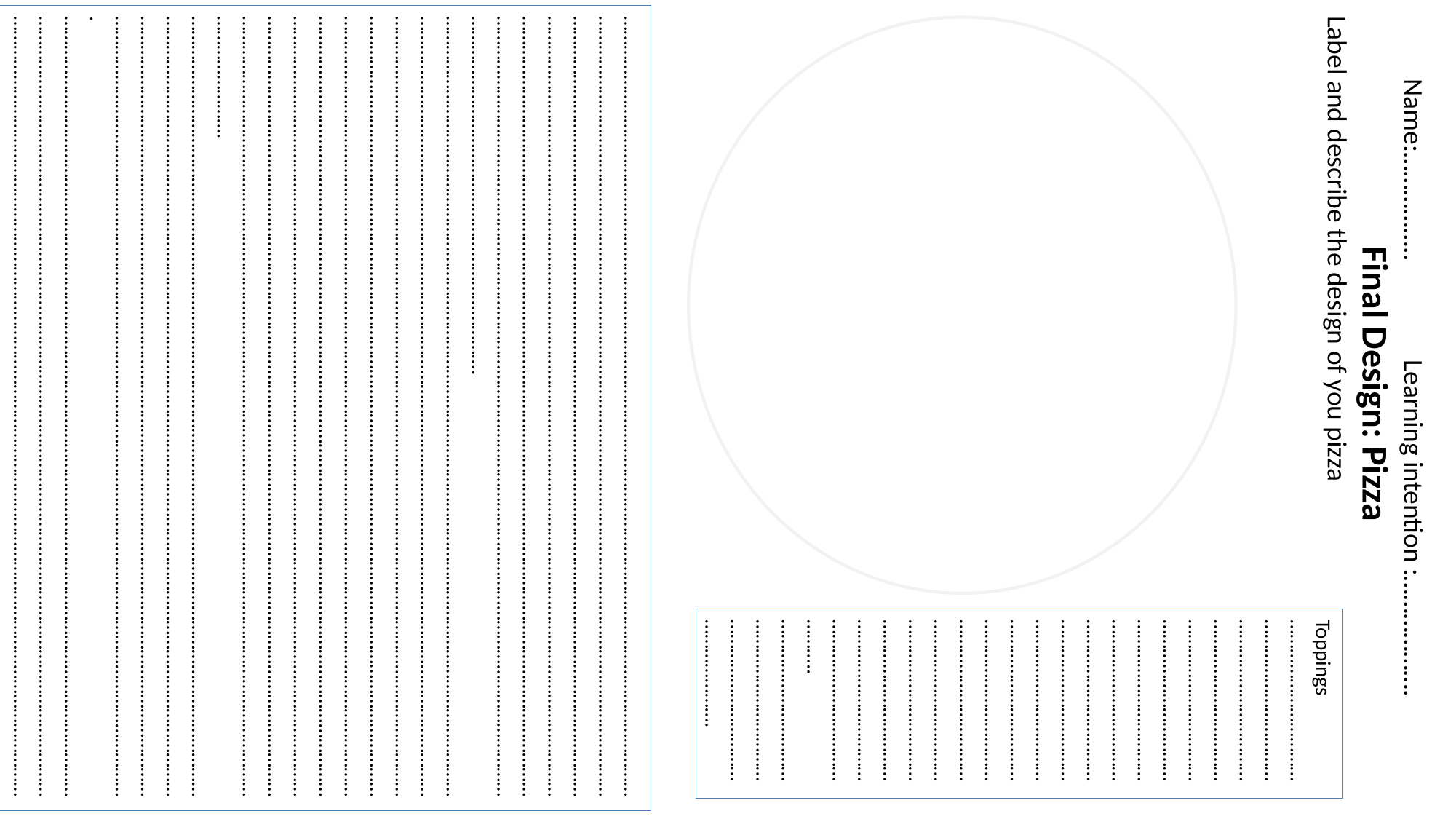

……………………………………………………………………………………………………………………………………………………………………………………………………………………………………………………………………………………………………………………………………………………………………………………………………………………………………………………………………………………………………………………………………………………………………………………………………………………………………………………………………………………………………………………………………………………………………………………………………………………………………………………………………………………………………………………………………………….…………………………………………………………………………………………………………………………………………………………………………………………………………………………………………………………………………………………………………………………………………………………………………………………………………………………………………………………………………………………………………………………………………………………………………………………………………………………………………………………………………………………………………………………………………………………………………………………………………………………………………………………………………………………………………………………………………………………………………………………………………………………………………………………………………………………………………………………………………………………………………………………………………………………………………………………………………………………………………………………………………….…………………………………………………………………………………………………………………………………………………………………………………………………………………………………………………………………………………………………………………………………………………………………………………………………………………………………………………………………………………………………………………………………………………………………………………….……………………………………………………………………………………………………………………………………………………………………………………………………………………………………………………………………………………………………………………………………………………………………………………………………………………………………………………………………………………………………………………………………………………………………………………………………………………………………….
Name:……………..                Learning intention :……………….
Final Design: Pizza
Label and describe the design of you pizza
Toppings ……………………………………………………………………………………………………………………………………………………………………………………………………………………………………………………………………………………………………………………………………………………………………………………………………………………………………………………………………………………………………………………………………………………………………………………..………………………………………………………………………………………………………….